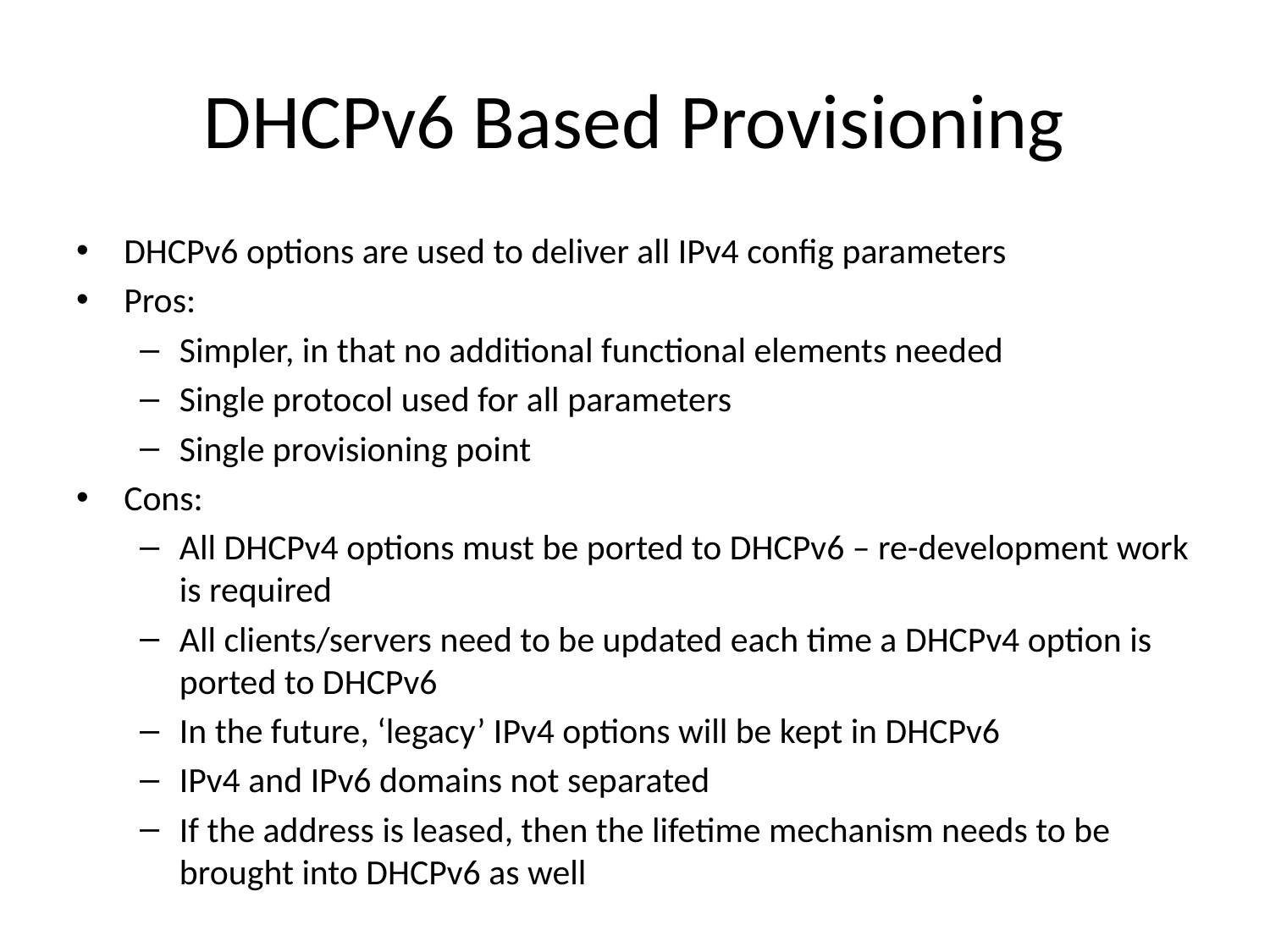

# DHCPv6 Based Provisioning
DHCPv6 options are used to deliver all IPv4 config parameters
Pros:
Simpler, in that no additional functional elements needed
Single protocol used for all parameters
Single provisioning point
Cons:
All DHCPv4 options must be ported to DHCPv6 – re-development work is required
All clients/servers need to be updated each time a DHCPv4 option is ported to DHCPv6
In the future, ‘legacy’ IPv4 options will be kept in DHCPv6
IPv4 and IPv6 domains not separated
If the address is leased, then the lifetime mechanism needs to be brought into DHCPv6 as well